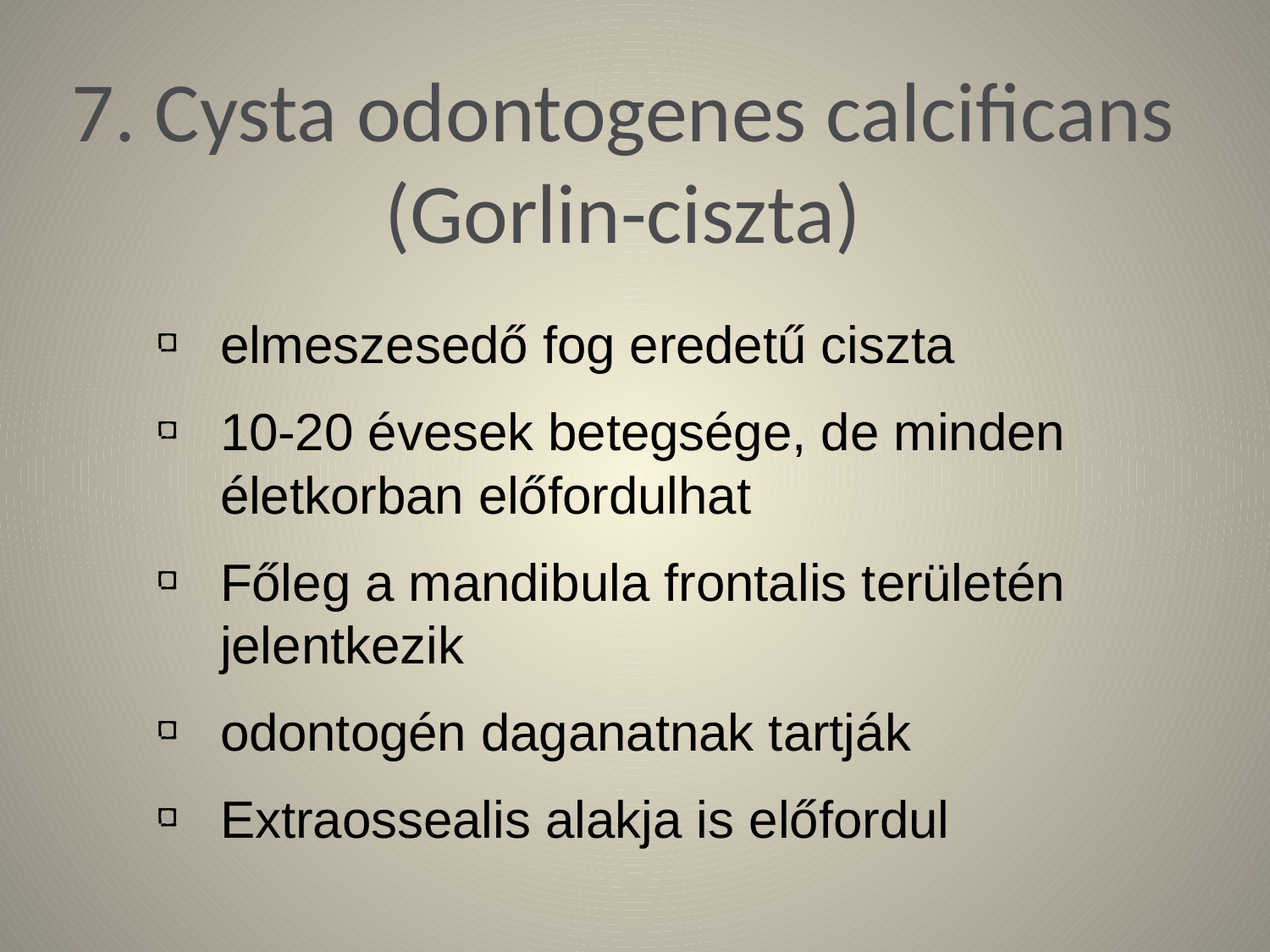

# 7. Cysta odontogenes calcificans (Gorlin-ciszta)
elmeszesedő fog eredetű ciszta
10-20 évesek betegsége, de minden életkorban előfordulhat
Főleg a mandibula frontalis területén jelentkezik
odontogén daganatnak tartják
Extraossealis alakja is előfordul